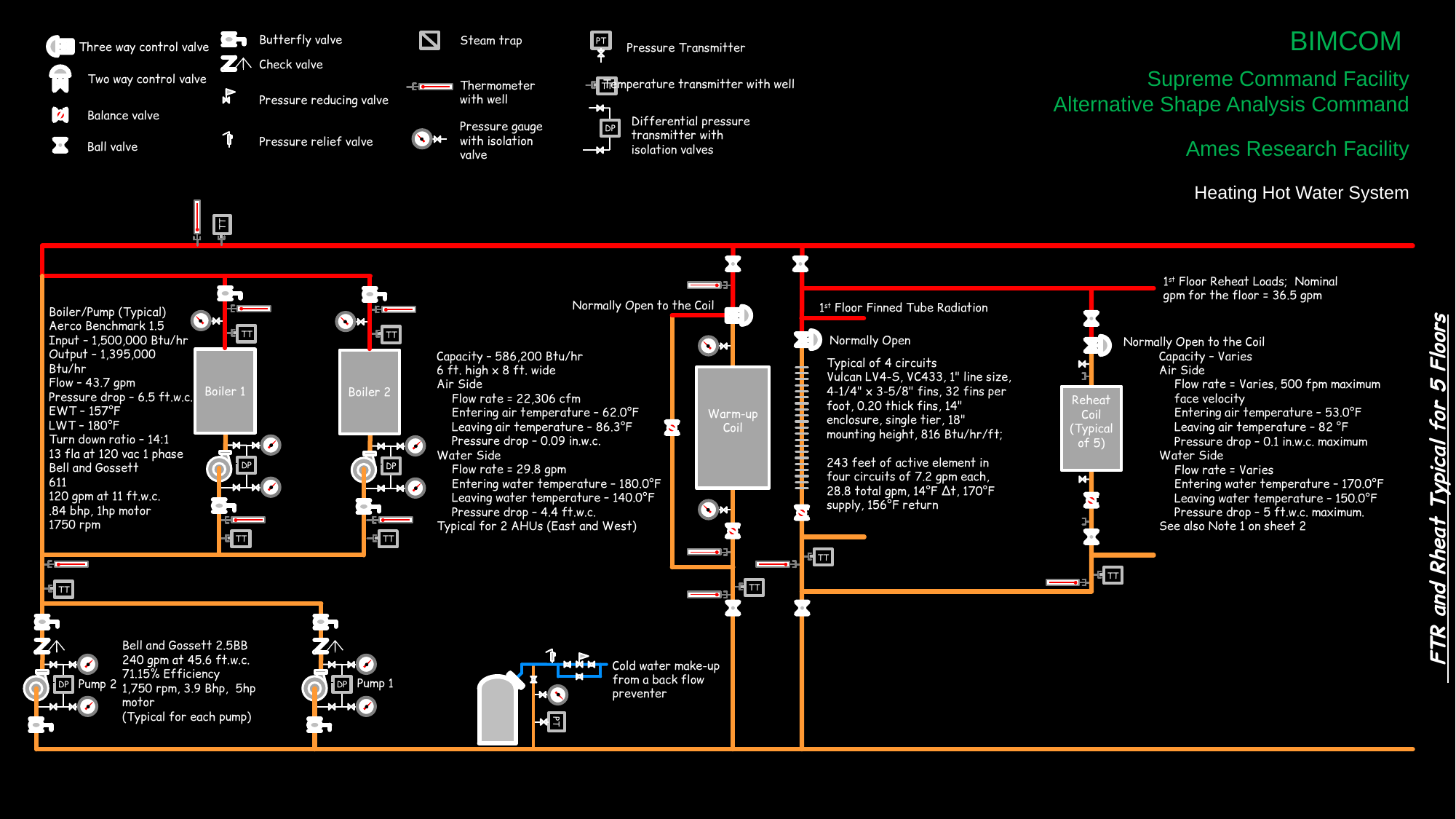

Steam trap
Butterfly valve

PT

Pressure Transmitter
Three way control valve

Check valve

Two way control valve
Temperature transmitter with well
TT
Thermometer with well

Pressure reducing valve
Balance valve

DP

Differential pressure   transmitter with isolation valves
Pressure gauge with isolation valve

Pressure relief valve
Ball valve

BIMCOM

Supreme Command Facility
Alternative Shape Analysis Command

Ames Research Facility

Heating Hot Water System

TT

Normally Open to the Coil

Warm-up Coil

TT

1st Floor Reheat Loads;  Nominal gpm for the floor = 36.5 gpm

TT

Boiler 1

DP

TT

Boiler 2

DP

1st Floor Finned Tube Radiation
Boiler/Pump (Typical)
Aerco Benchmark 1.5
Input – 1,500,000 Btu/hr
Output – 1,395,000 Btu/hr
Flow – 43.7 gpm
Pressure drop – 6.5 ft.w.c.
EWT – 157°F
LWT – 180°F
Turn down ratio – 14:1
13 fla at 120 vac 1 phase
Bell and Gossett
611
120 gpm at 11 ft.w.c.
.84 bhp, 1hp motor
1750 rpm

Normally Open
Normally Open to the Coil

Capacity – 586,200 Btu/hr
6 ft. high x 8 ft. wide
Air Side
	Flow rate = 22,306 cfm
	Entering air temperature – 62.0°F
	Leaving air temperature – 86.3°F
	Pressure drop – 0.09 in.w.c.
Water Side
	Flow rate = 29.8 gpm
	Entering water temperature – 180.0°F
	Leaving water temperature – 140.0°F
	Pressure drop – 4.4 ft.w.c.
Typical for 2 AHUs (East and West)

Capacity – Varies
Air Side
	Flow rate = Varies, 500 fpm maximum face velocity
	Entering air temperature – 53.0°F
	Leaving air temperature – 82 °F
	Pressure drop – 0.1 in.w.c. maximum
Water Side
	Flow rate = Varies
	Entering water temperature – 170.0°F
	Leaving water temperature – 150.0°F
	Pressure drop – 5 ft.w.c. maximum.
See also Note 1 on sheet 2

Typical of 4 circuits
Vulcan LV4-S, VC433, 1" line size, 4-1/4" x 3-5/8" fins, 32 fins per foot, 0.20 thick fins, 14" enclosure, single tier, 18" mounting height, 816 Btu/hr/ft;

243 feet of active element in four circuits of 7.2 gpm each, 28.8 total gpm, 14°F ∆t, 170°F supply, 156°F return

Reheat Coil (Typical of 5)

  FTR and Rheat Typical for 5 Floors

TT

TT

TT

TT

TT

DP

Pump 1

Diaphragm type expansion tank

Cold water make-up from a back flow preventer

PT

Bell and Gossett 2.5BB
240 gpm at 45.6 ft.w.c.
71.15% Efficiency
1,750 rpm, 3.9 Bhp,  5hp motor
(Typical for each pump)

DP

Pump 2